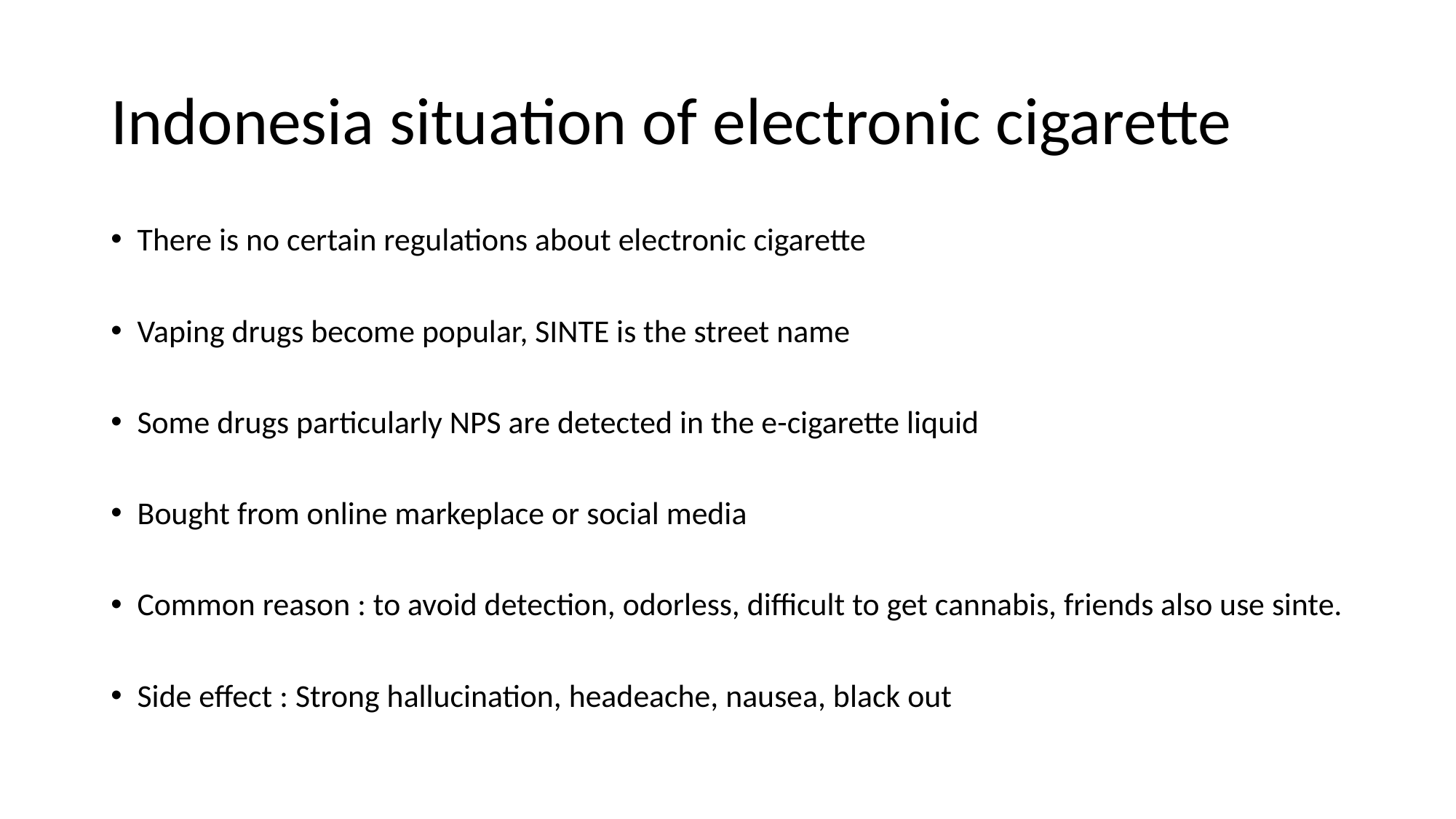

# Indonesia situation of electronic cigarette
There is no certain regulations about electronic cigarette

Vaping drugs become popular, SINTE is the street name

Some drugs particularly NPS are detected in the e-cigarette liquid

Bought from online markeplace or social media

Common reason : to avoid detection, odorless, difficult to get cannabis, friends also use sinte.

Side effect : Strong hallucination, headeache, nausea, black out